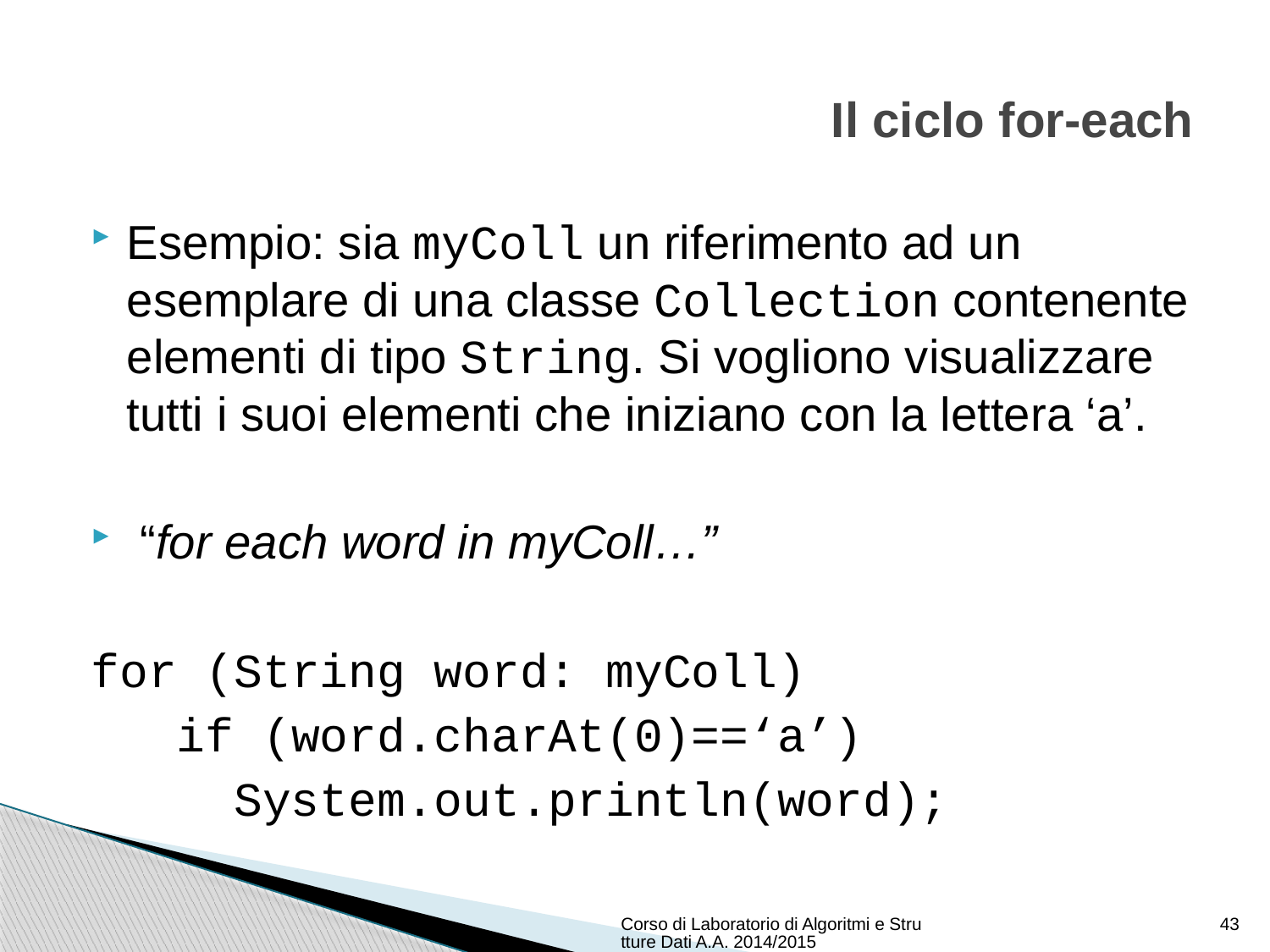

# Il ciclo for-each
Esempio: sia myColl un riferimento ad un esemplare di una classe Collection contenente elementi di tipo String. Si vogliono visualizzare tutti i suoi elementi che iniziano con la lettera ‘a’.

 “for each word in myColl…”

for (String word: myColl)
   if (word.charAt(0)==‘a’)
     System.out.println(word);
Corso di Laboratorio di Algoritmi e Strutture Dati A.A. 2014/2015
43